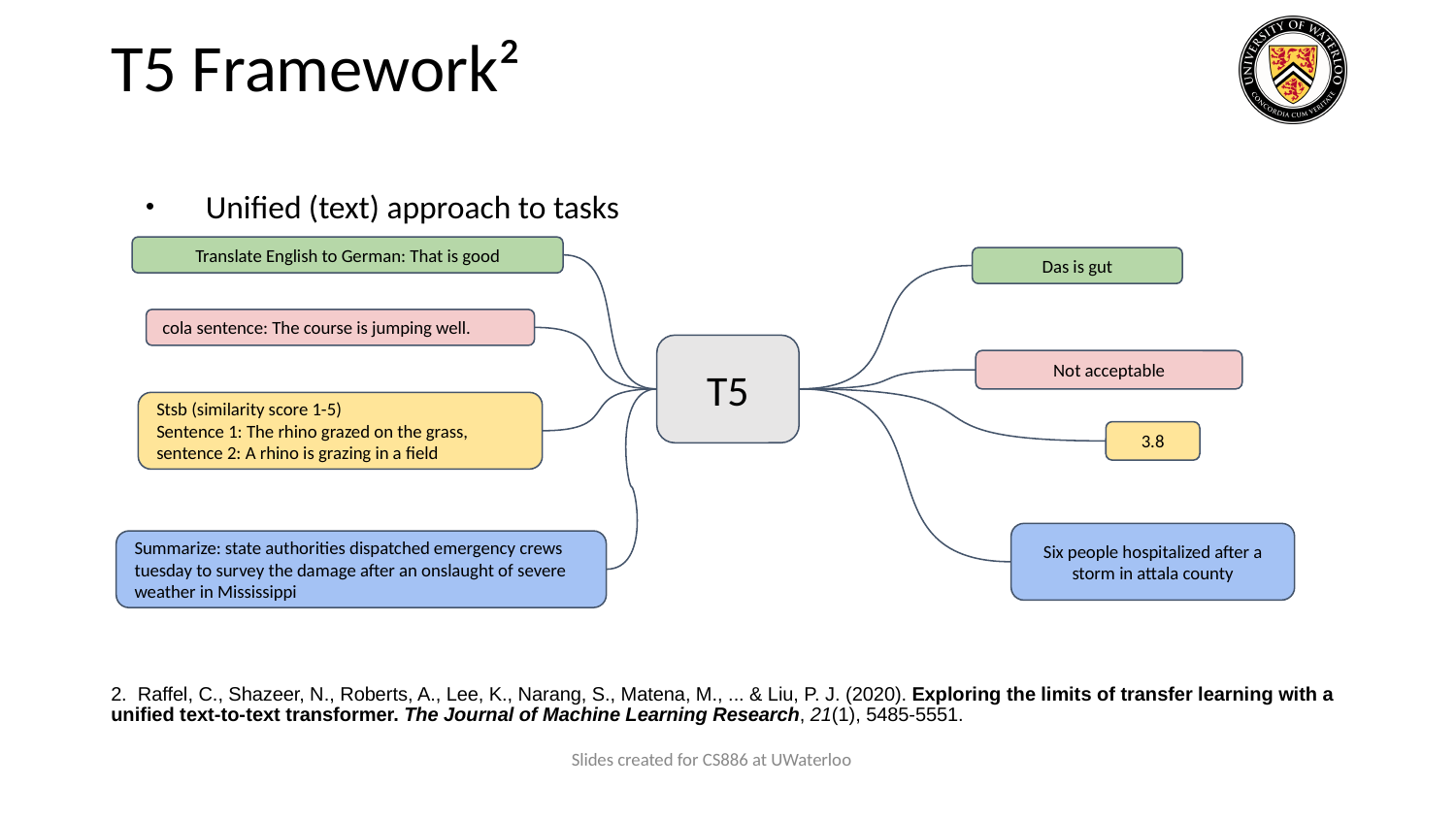

# T5 Framework²

Unified (text) approach to tasks

2.  Raffel, C., Shazeer, N., Roberts, A., Lee, K., Narang, S., Matena, M., ... & Liu, P. J. (2020). Exploring the limits of transfer learning with a unified text-to-text transformer. The Journal of Machine Learning Research, 21(1), 5485-5551.

Translate English to German: That is good
Das is gut
cola sentence: The course is jumping well.
T5
Not acceptable
Stsb (similarity score 1-5)
Sentence 1: The rhino grazed on the grass, sentence 2: A rhino is grazing in a field
3.8
Six people hospitalized after a storm in attala county
Summarize: state authorities dispatched emergency crews tuesday to survey the damage after an onslaught of severe weather in Mississippi
Slides created for CS886 at UWaterloo